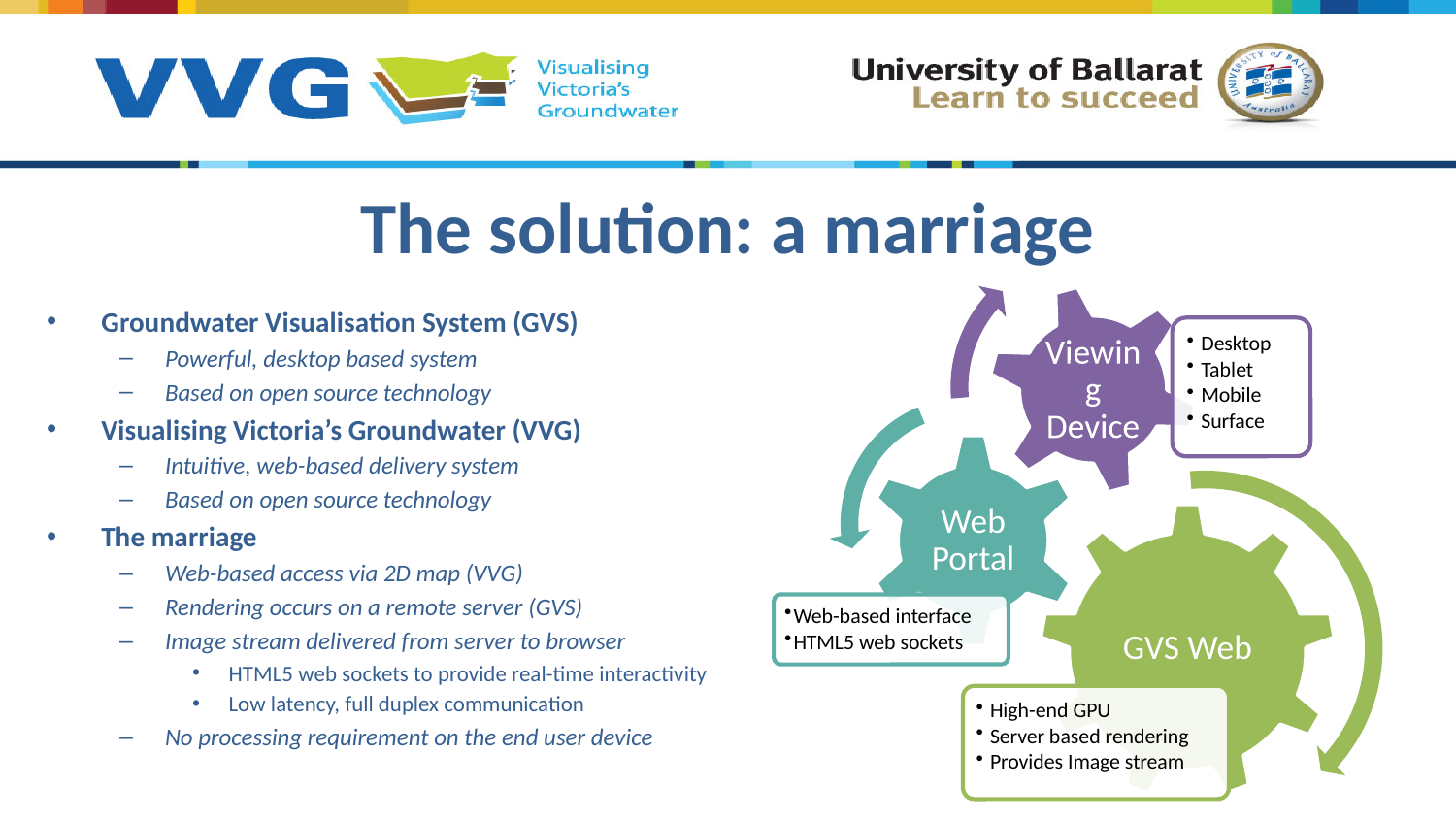

# The solution: a marriage
GVS Web
 High-end GPU
 Server based rendering
 Provides Image stream
Web Portal
Web-based interface
HTML5 web sockets
Viewing Device
 Desktop
 Tablet
 Mobile
 Surface
Groundwater Visualisation System (GVS)
Powerful, desktop based system
Based on open source technology
Visualising Victoria’s Groundwater (VVG)
Intuitive, web-based delivery system
Based on open source technology
The marriage
Web-based access via 2D map (VVG)
Rendering occurs on a remote server (GVS)
Image stream delivered from server to browser
HTML5 web sockets to provide real-time interactivity
Low latency, full duplex communication
No processing requirement on the end user device